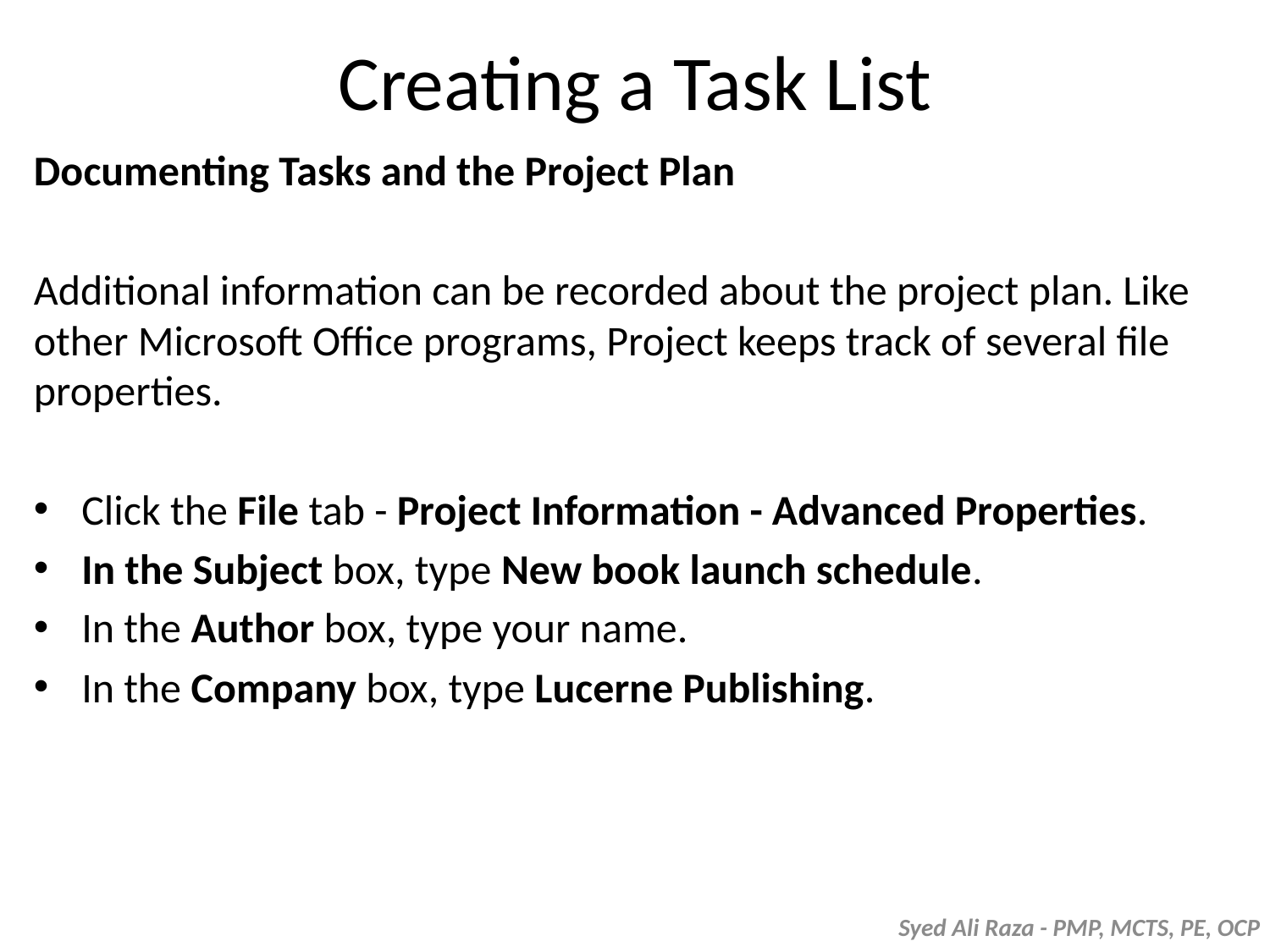

Creating a Task List
Documenting Tasks and the Project Plan

Additional information can be recorded about the project plan. Like other Microsoft Office programs, Project keeps track of several file properties.

Click the File tab - Project Information - Advanced Properties.
In the Subject box, type New book launch schedule.
In the Author box, type your name.
In the Company box, type Lucerne Publishing.

Syed Ali Raza - PMP, MCTS, PE, OCP